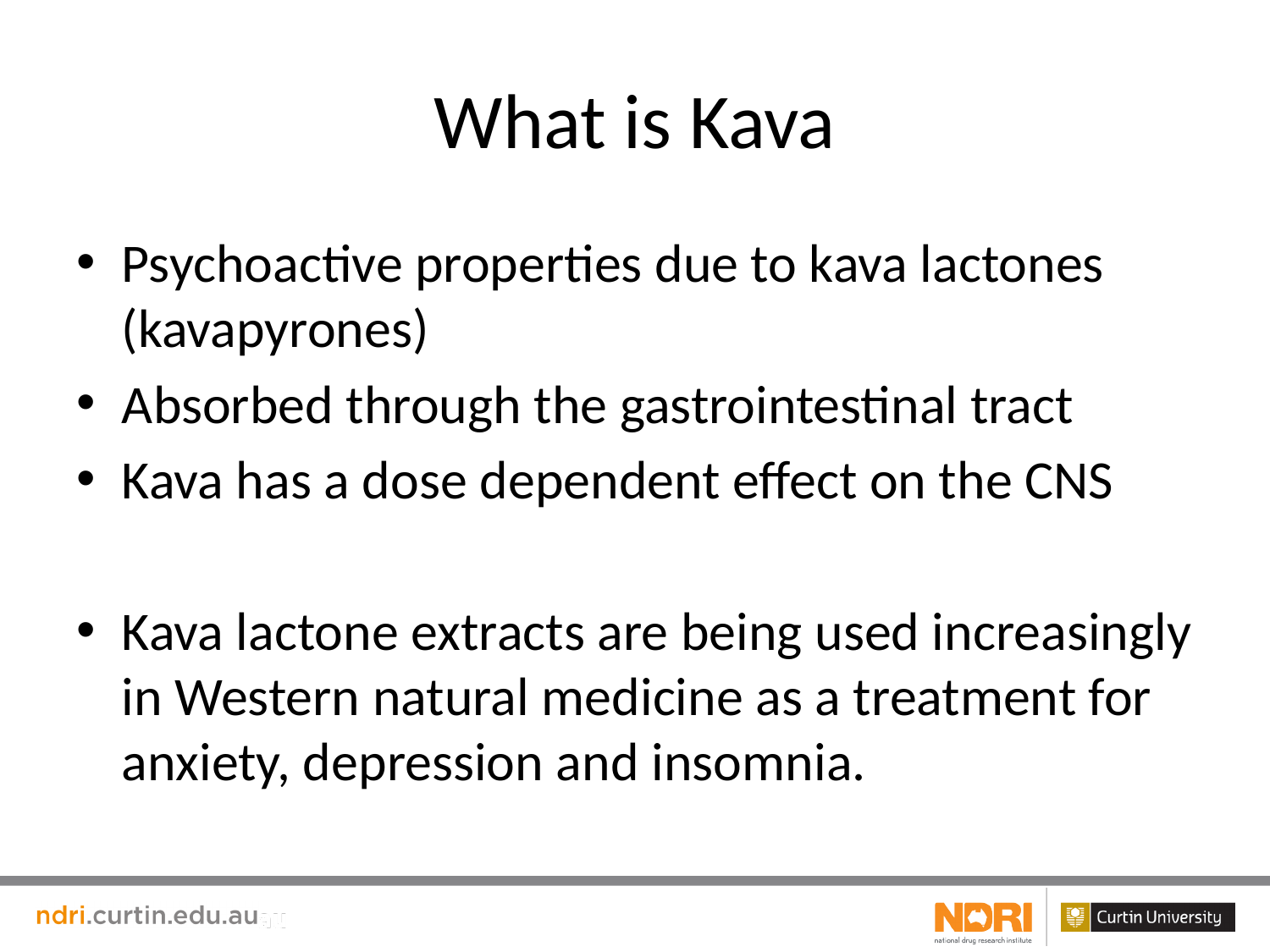

# What is Kava
Psychoactive properties due to kava lactones (kavapyrones)
Absorbed through the gastrointestinal tract
Kava has a dose dependent effect on the CNS

Kava lactone extracts are being used increasingly in Western natural medicine as a treatment for anxiety, depression and insomnia.